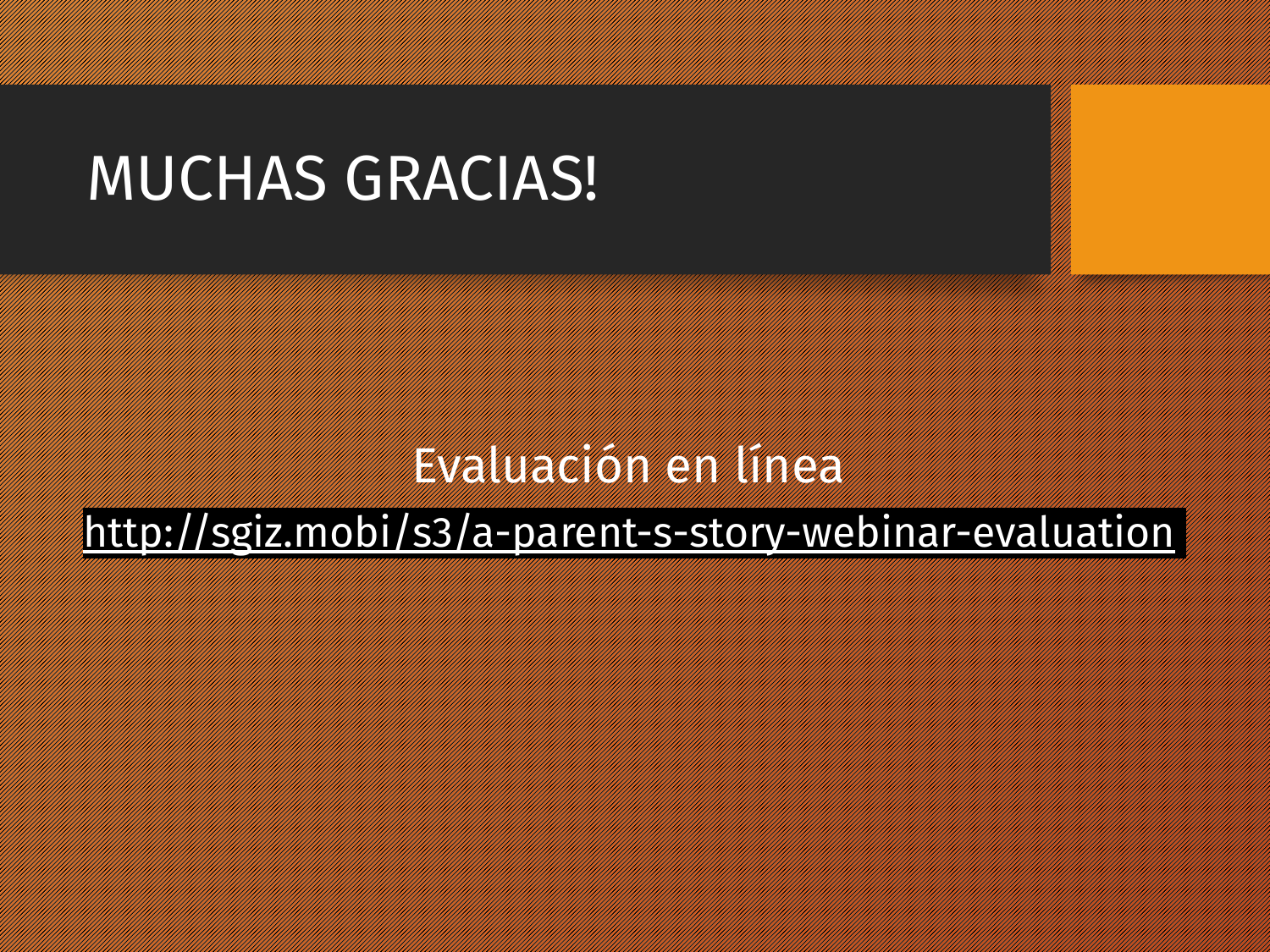

# MUCHAS GRACIAS!
Evaluación en línea
http://sgiz.mobi/s3/a-parent-s-story-webinar-evaluation